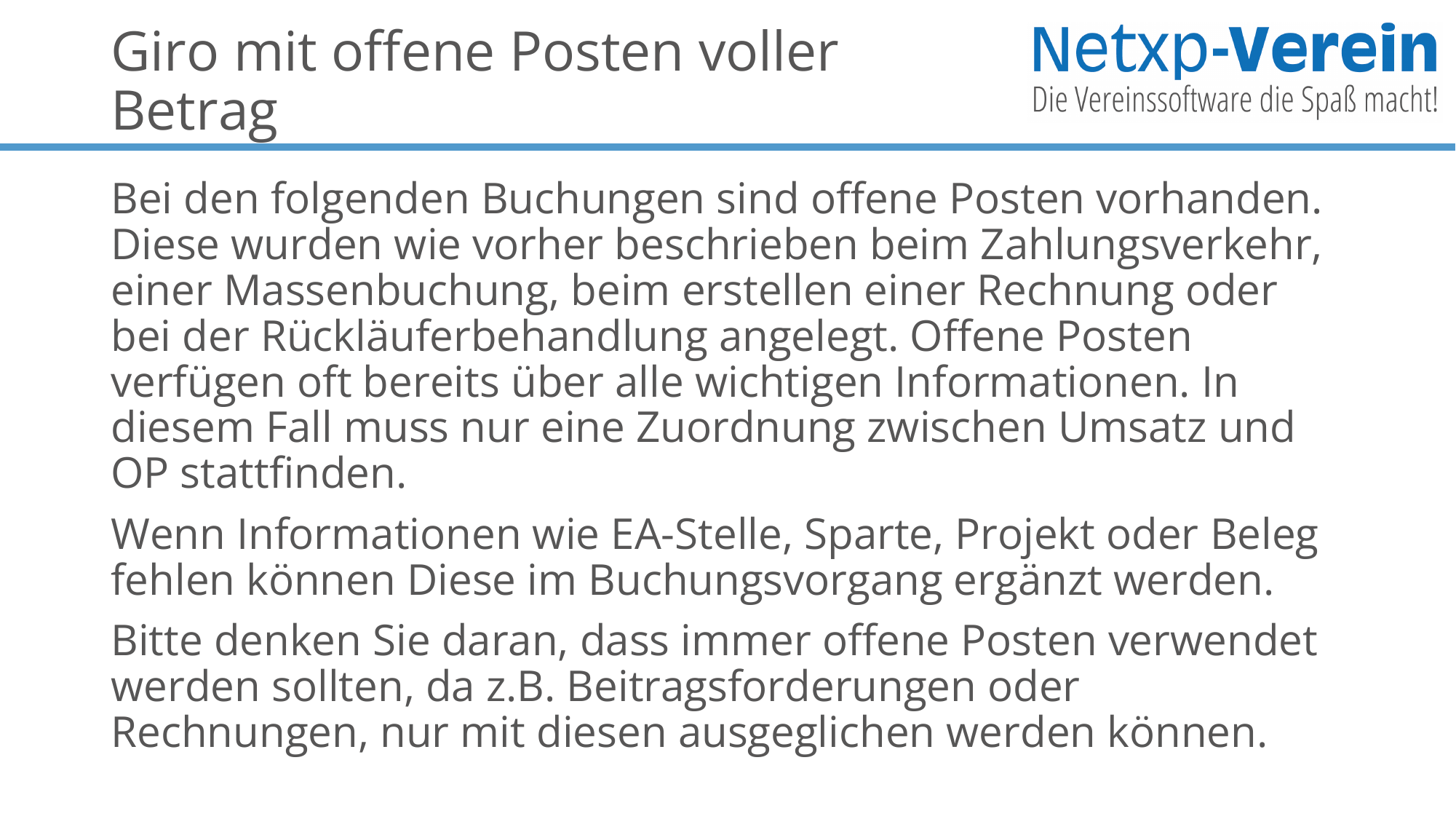

# Giro mit offene Posten voller Betrag
Bei den folgenden Buchungen sind offene Posten vorhanden. Diese wurden wie vorher beschrieben beim Zahlungsverkehr, einer Massenbuchung, beim erstellen einer Rechnung oder bei der Rückläuferbehandlung angelegt. Offene Posten verfügen oft bereits über alle wichtigen Informationen. In diesem Fall muss nur eine Zuordnung zwischen Umsatz und OP stattfinden.
Wenn Informationen wie EA-Stelle, Sparte, Projekt oder Beleg fehlen können Diese im Buchungsvorgang ergänzt werden.
Bitte denken Sie daran, dass immer offene Posten verwendet werden sollten, da z.B. Beitragsforderungen oder Rechnungen, nur mit diesen ausgeglichen werden können.